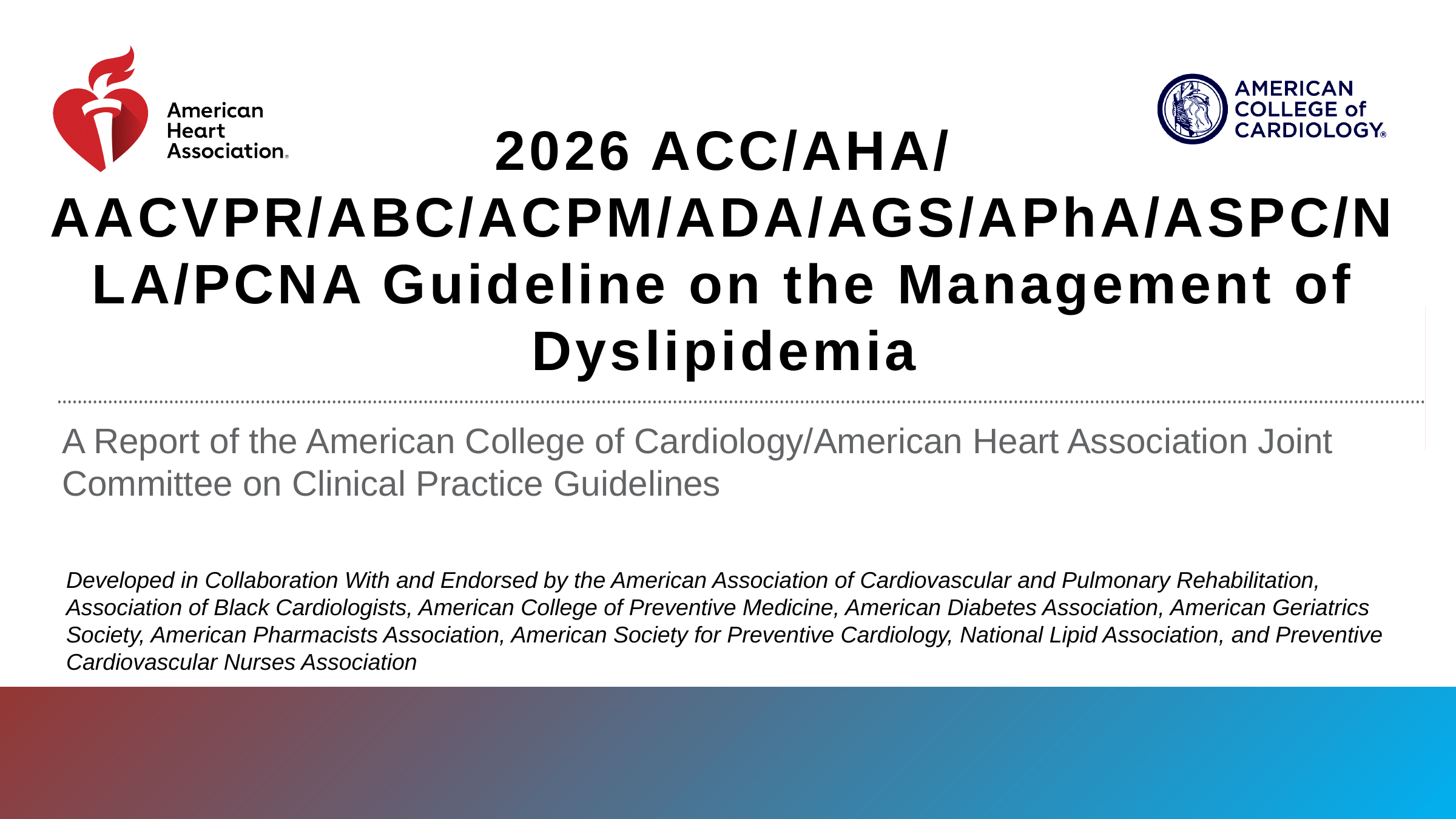

# 2026 ACC/AHA/ AACVPR/ABC/ACPM/ADA/AGS/APhA/ASPC/NLA/PCNA Guideline on the Management of Dyslipidemia
A Report of the American College of Cardiology/American Heart Association Joint Committee on Clinical Practice Guidelines
Developed in Collaboration With and Endorsed by the American Association of Cardiovascular and Pulmonary Rehabilitation, Association of Black Cardiologists, American College of Preventive Medicine, American Diabetes Association, American Geriatrics Society, American Pharmacists Association, American Society for Preventive Cardiology, National Lipid Association, and Preventive Cardiovascular Nurses Association